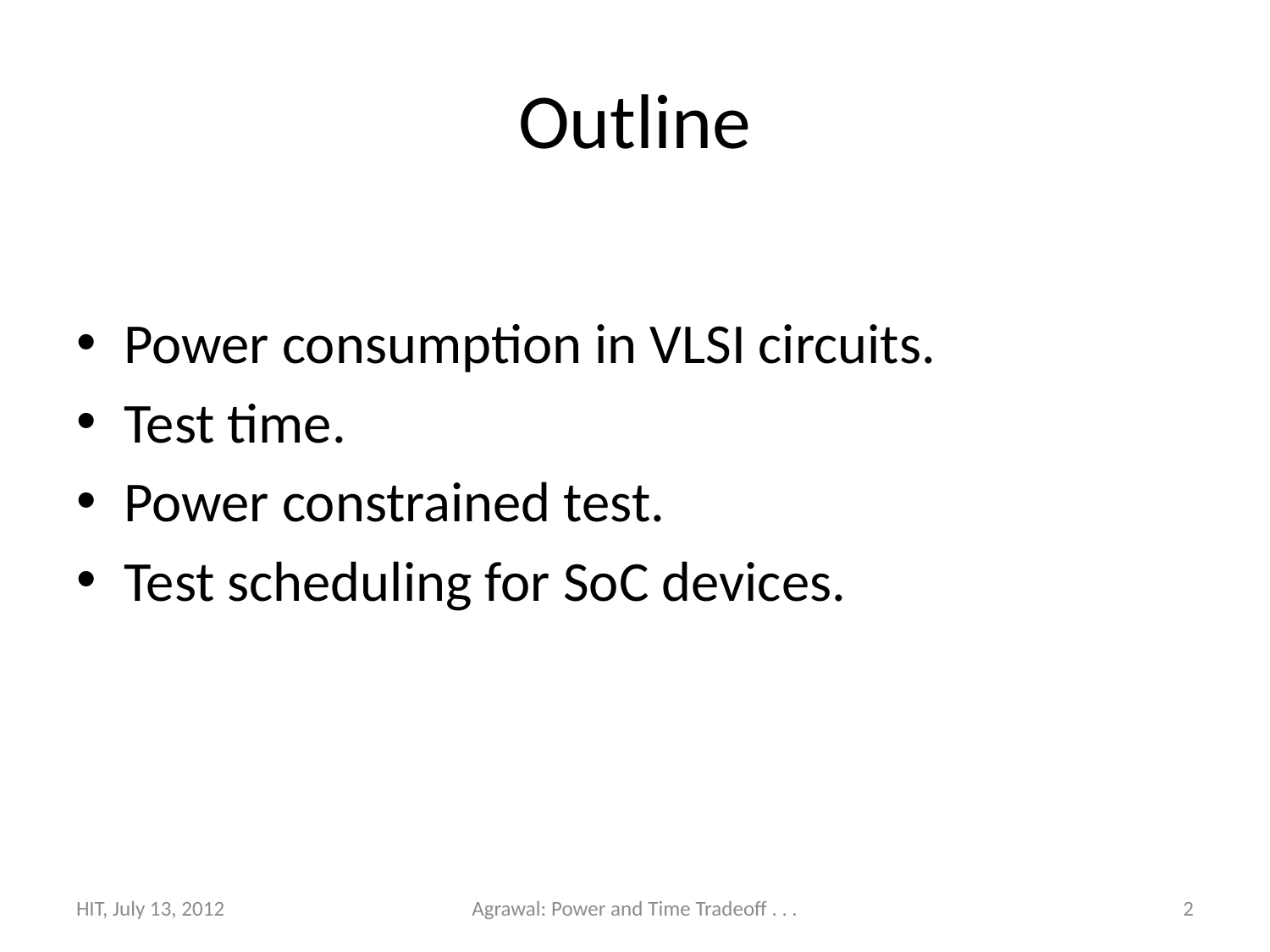

# Outline

Power consumption in VLSI circuits.
Test time.
Power constrained test.
Test scheduling for SoC devices.
HIT, July 13, 2012
Agrawal: Power and Time Tradeoff . . .
2